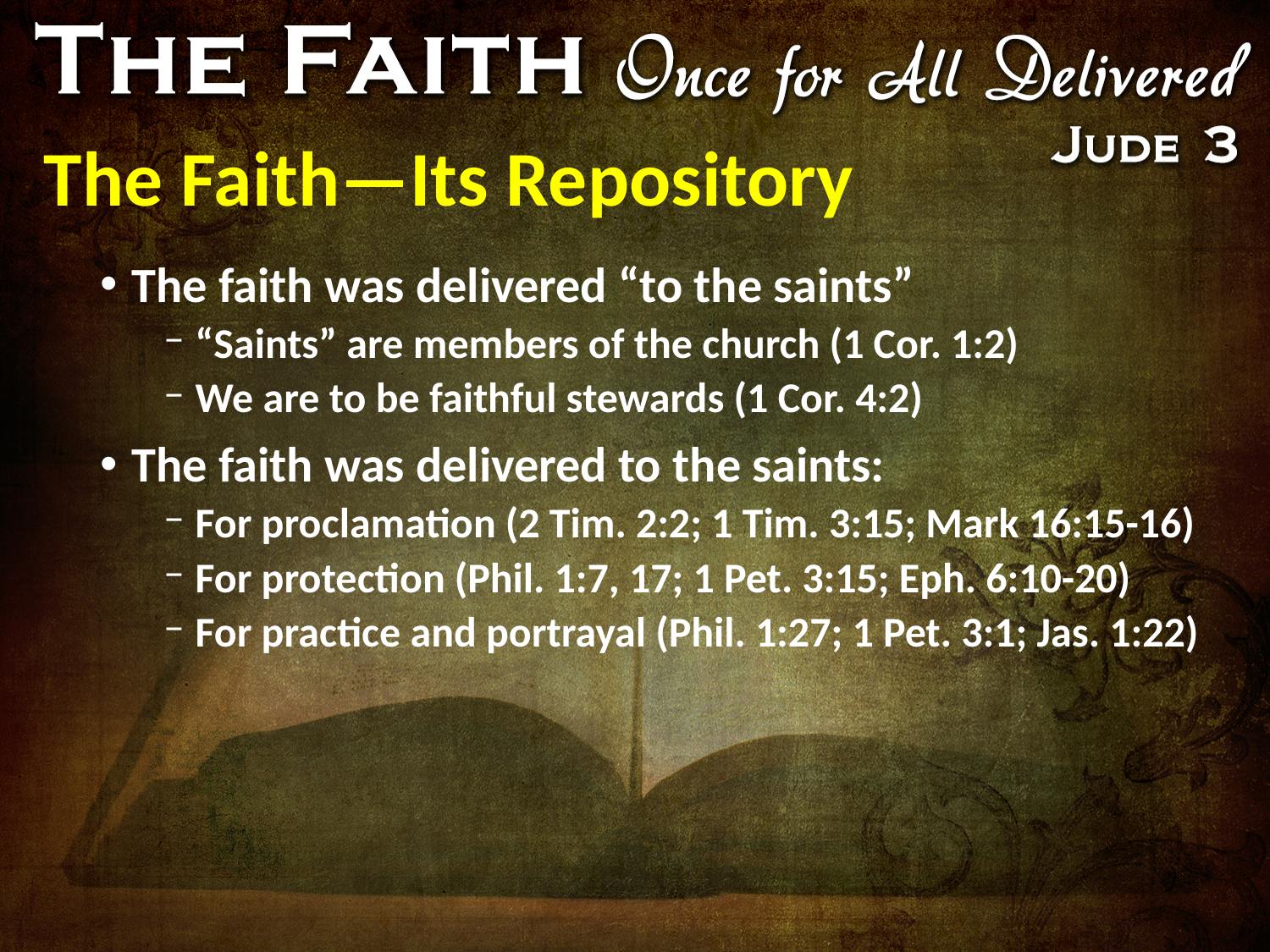

# The Faith—Its Repository
The faith was delivered “to the saints”
“Saints” are members of the church (1 Cor. 1:2)
We are to be faithful stewards (1 Cor. 4:2)
The faith was delivered to the saints:
For proclamation (2 Tim. 2:2; 1 Tim. 3:15; Mark 16:15-16)
For protection (Phil. 1:7, 17; 1 Pet. 3:15; Eph. 6:10-20)
For practice and portrayal (Phil. 1:27; 1 Pet. 3:1; Jas. 1:22)